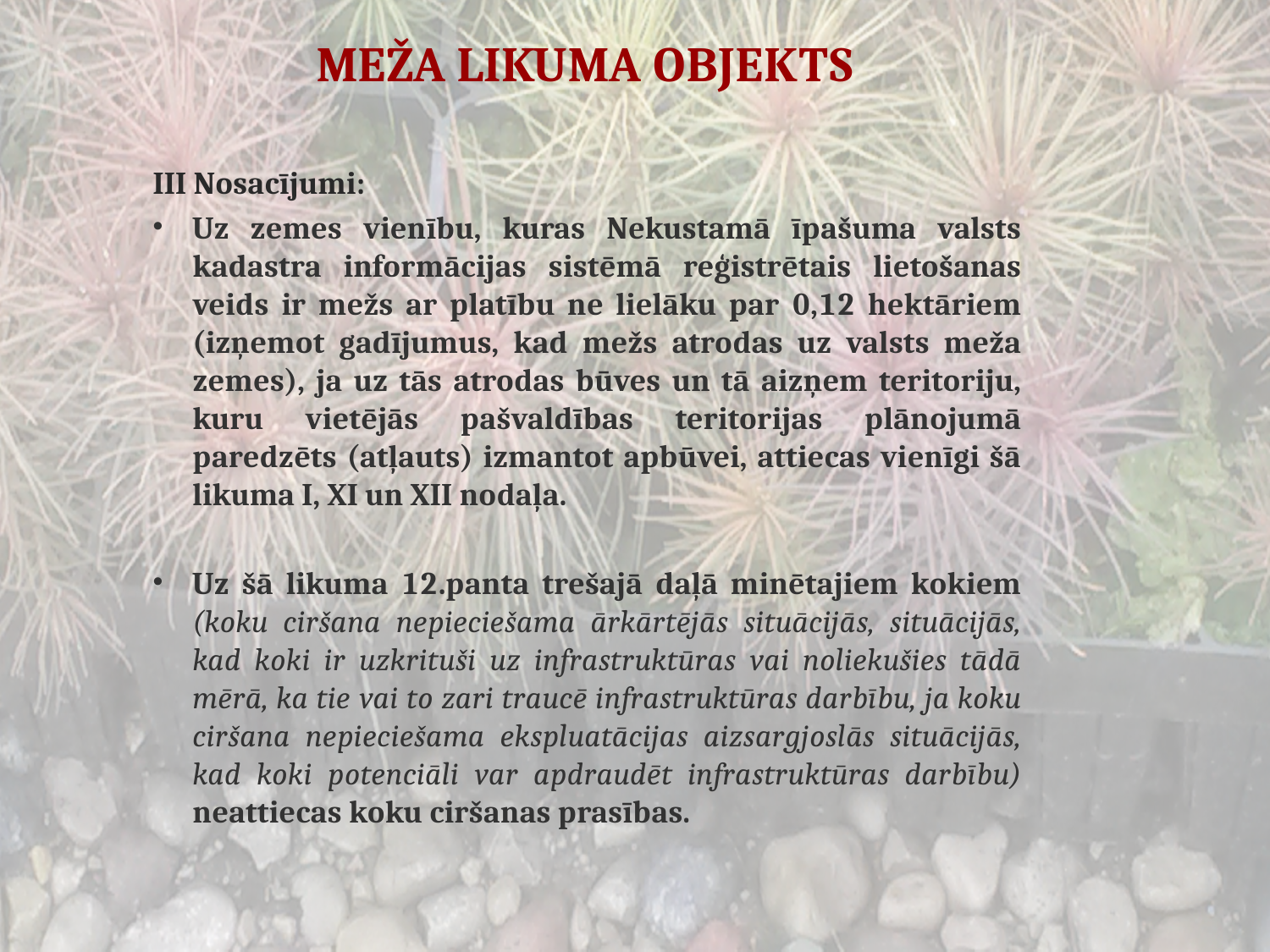

MEŽA LIKUMA OBJEKTS
III Nosacījumi:
Uz zemes vienību, kuras Nekustamā īpašuma valsts kadastra informācijas sistēmā reģistrētais lietošanas veids ir mežs ar platību ne lielāku par 0,12 hektāriem (izņemot gadījumus, kad mežs atrodas uz valsts meža zemes), ja uz tās atrodas būves un tā aizņem teritoriju, kuru vietējās pašvaldības teritorijas plānojumā paredzēts (atļauts) izmantot apbūvei, attiecas vienīgi šā likuma I, XI un XII nodaļa.

Uz šā likuma 12.panta trešajā daļā minētajiem kokiem (koku ciršana nepieciešama ārkārtējās situācijās, situācijās, kad koki ir uzkrituši uz infrastruktūras vai noliekušies tādā mērā, ka tie vai to zari traucē infrastruktūras darbību, ja koku ciršana nepieciešama ekspluatācijas aizsargjoslās situācijās, kad koki potenciāli var apdraudēt infrastruktūras darbību) neattiecas koku ciršanas prasības.